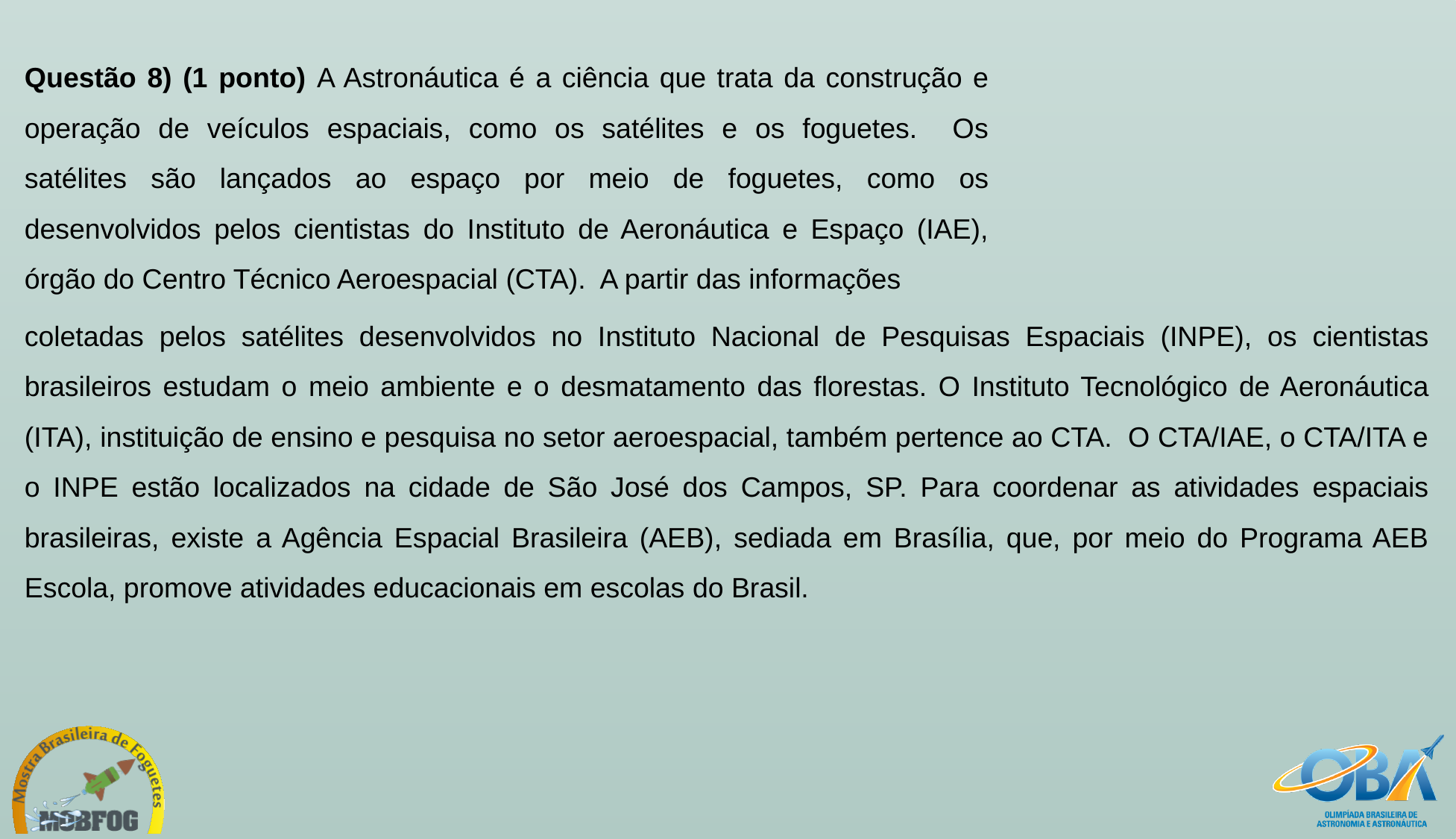

Questão 8) (1 ponto) A Astronáutica é a ciência que trata da construção e operação de veículos espaciais, como os satélites e os foguetes.  Os satélites são lançados ao espaço por meio de foguetes, como os desenvolvidos pelos cientistas do Instituto de Aeronáutica e Espaço (IAE), órgão do Centro Técnico Aeroespacial (CTA).  A partir das informações
coletadas pelos satélites desenvolvidos no Instituto Nacional de Pesquisas Espaciais (INPE), os cientistas brasileiros estudam o meio ambiente e o desmatamento das florestas. O Instituto Tecnológico de Aeronáutica (ITA), instituição de ensino e pesquisa no setor aeroespacial, também pertence ao CTA.  O CTA/IAE, o CTA/ITA e o INPE estão localizados na cidade de São José dos Campos, SP. Para coordenar as atividades espaciais brasileiras, existe a Agência Espacial Brasileira (AEB), sediada em Brasília, que, por meio do Programa AEB Escola, promove atividades educacionais em escolas do Brasil.